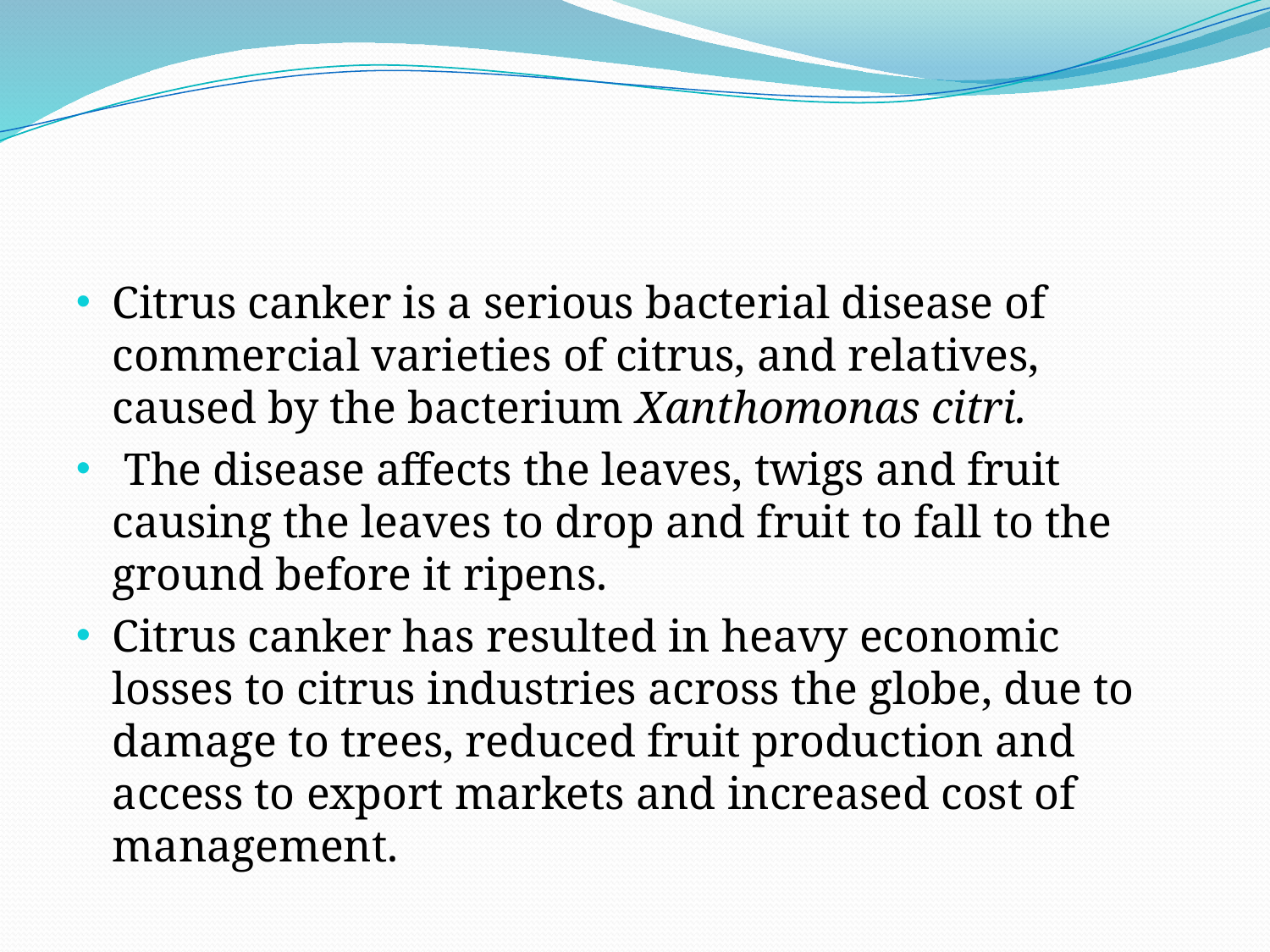

#
Citrus canker is a serious bacterial disease of commercial varieties of citrus, and relatives, caused by the bacterium Xanthomonas citri.
 The disease affects the leaves, twigs and fruit causing the leaves to drop and fruit to fall to the ground before it ripens.
Citrus canker has resulted in heavy economic losses to citrus industries across the globe, due to damage to trees, reduced fruit production and access to export markets and increased cost of management.